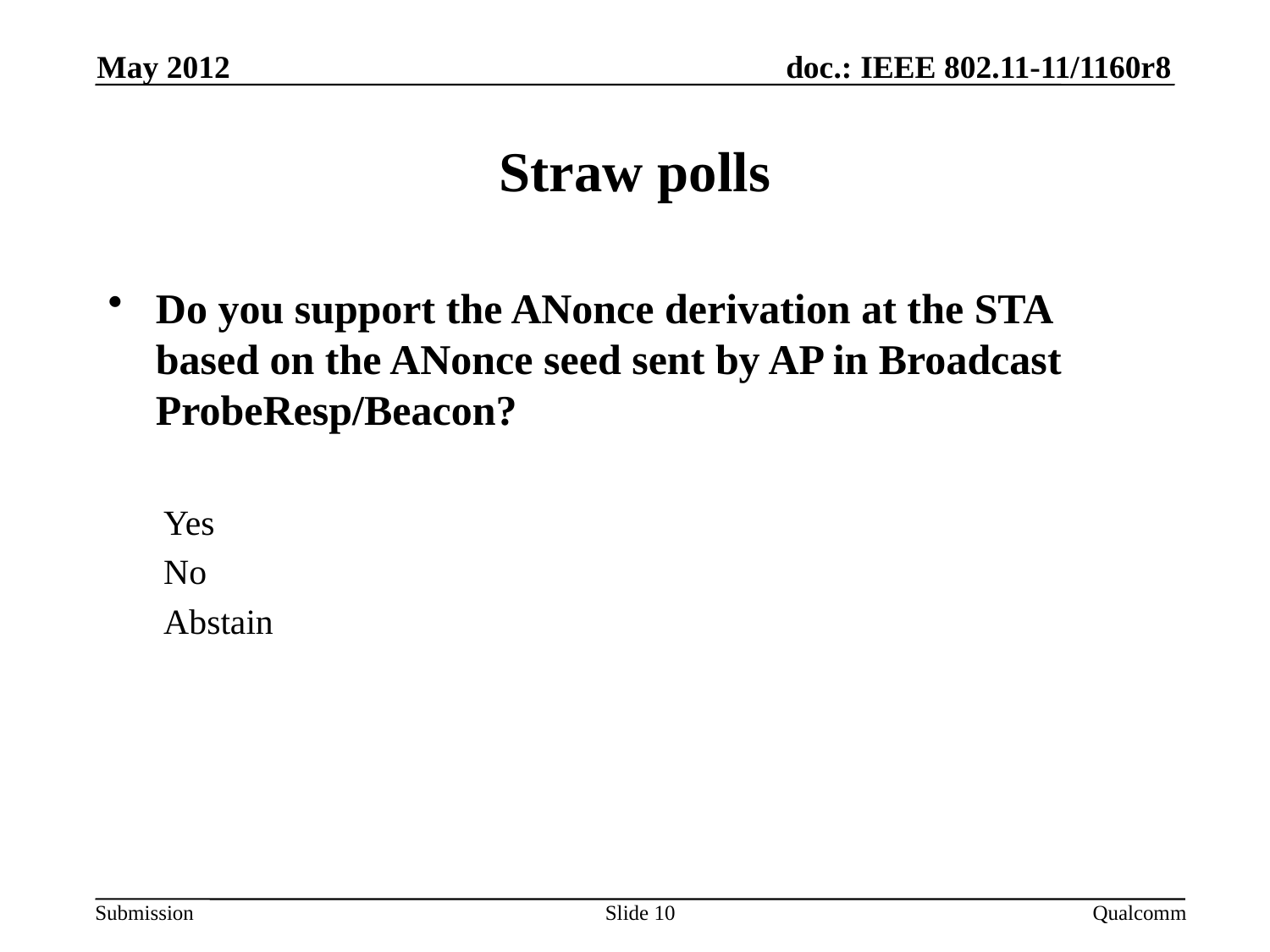

May 2012
# Straw polls
Do you support the ANonce derivation at the STA based on the ANonce seed sent by AP in Broadcast ProbeResp/Beacon?

Yes
No
Abstain
Slide 10
Qualcomm